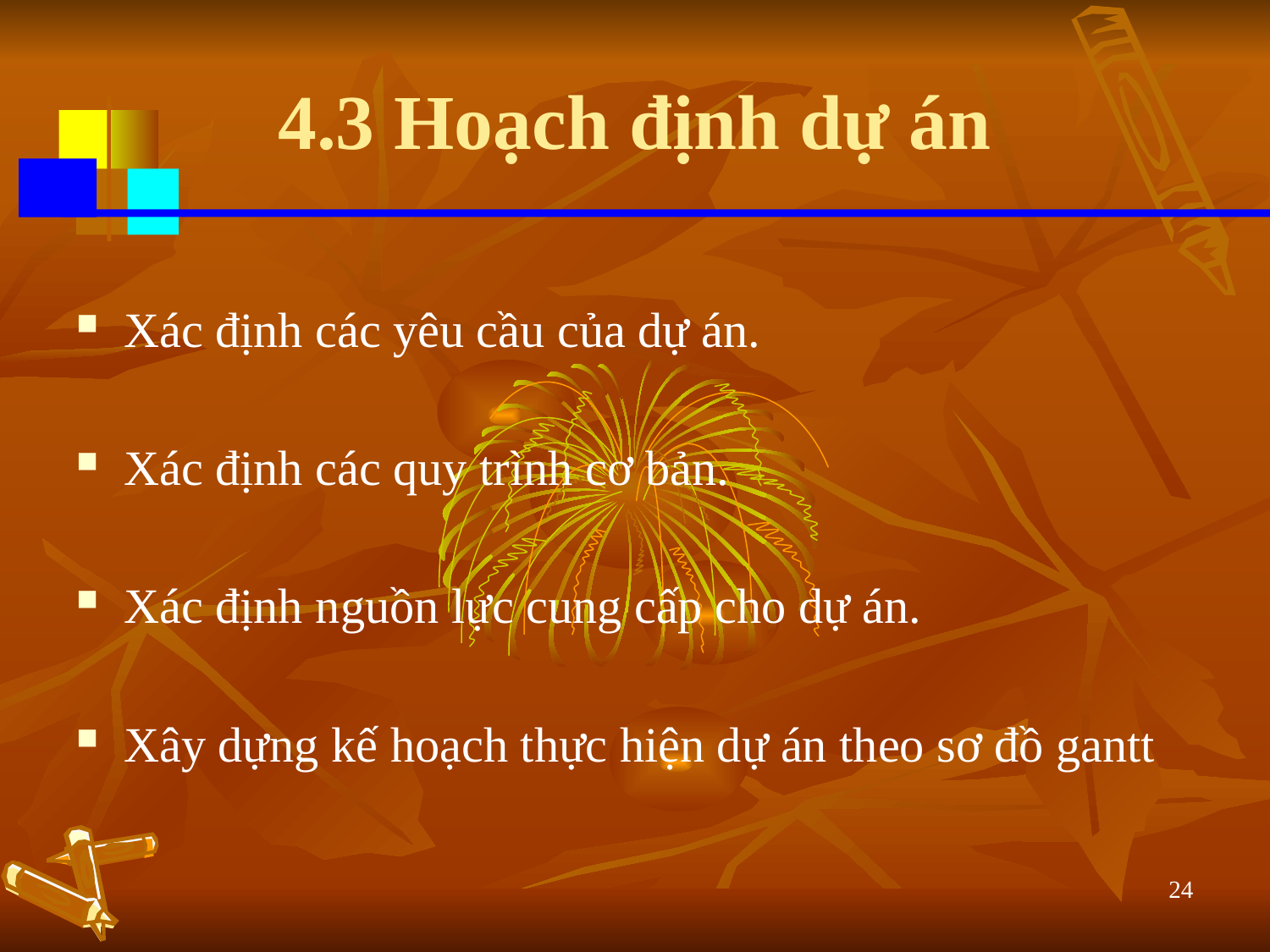

# 4.3 Hoạch định dự án

Xác định các yêu cầu của dự án.

Xác định các quy trình cơ bản.

Xác định nguồn lực cung cấp cho dự án.

Xây dựng kế hoạch thực hiện dự án theo sơ đồ gantt
24